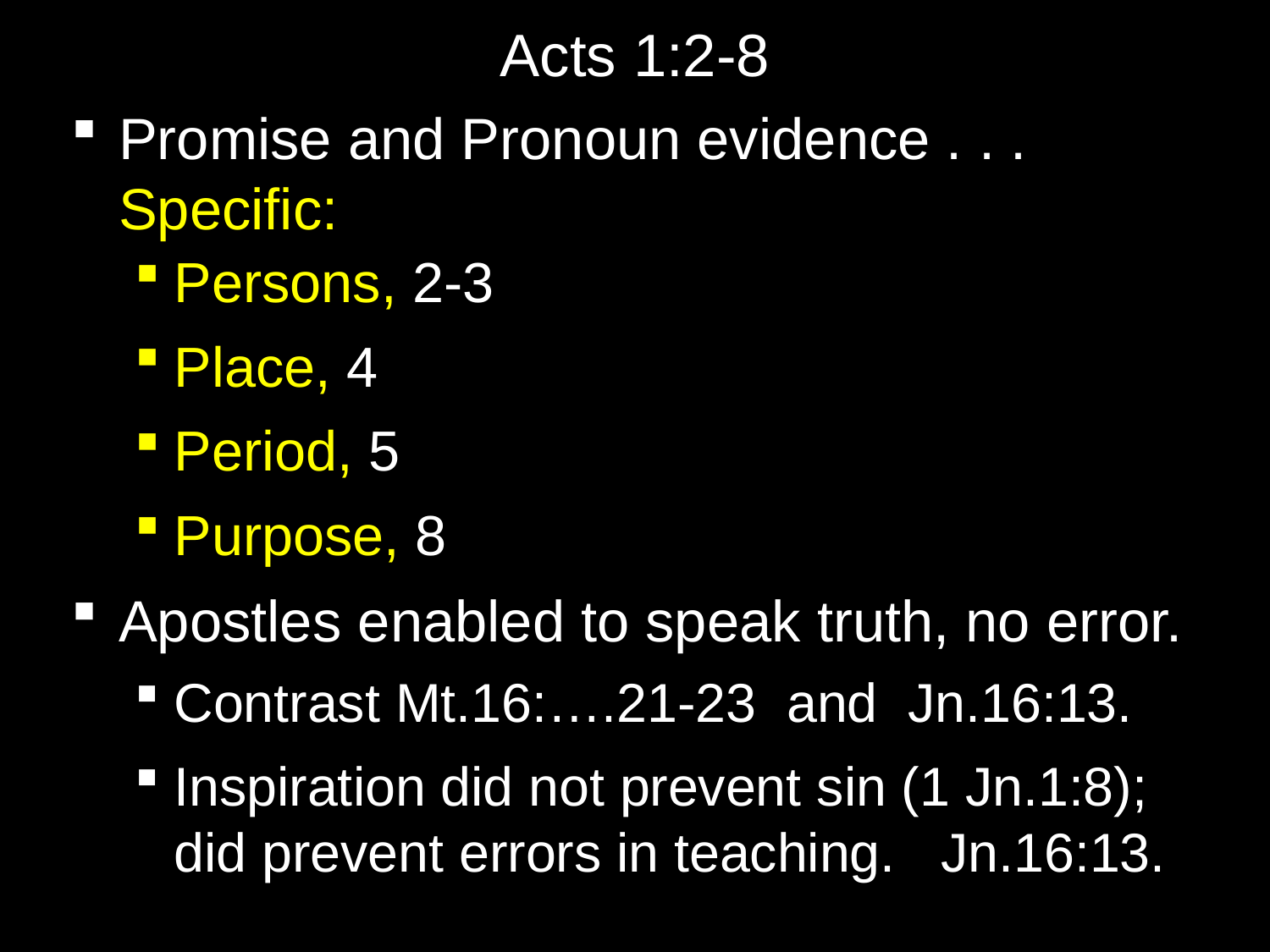

# Acts 1:2-8
Promise and Pronoun evidence . . .  Specific:
Persons, 2-3
Place, 4
Period, 5
Purpose, 8
Apostles enabled to speak truth, no error.
Contrast Mt.16:….21-23  and  Jn.16:13.
Inspiration did not prevent sin (1 Jn.1:8);  did prevent errors in teaching.   Jn.16:13.